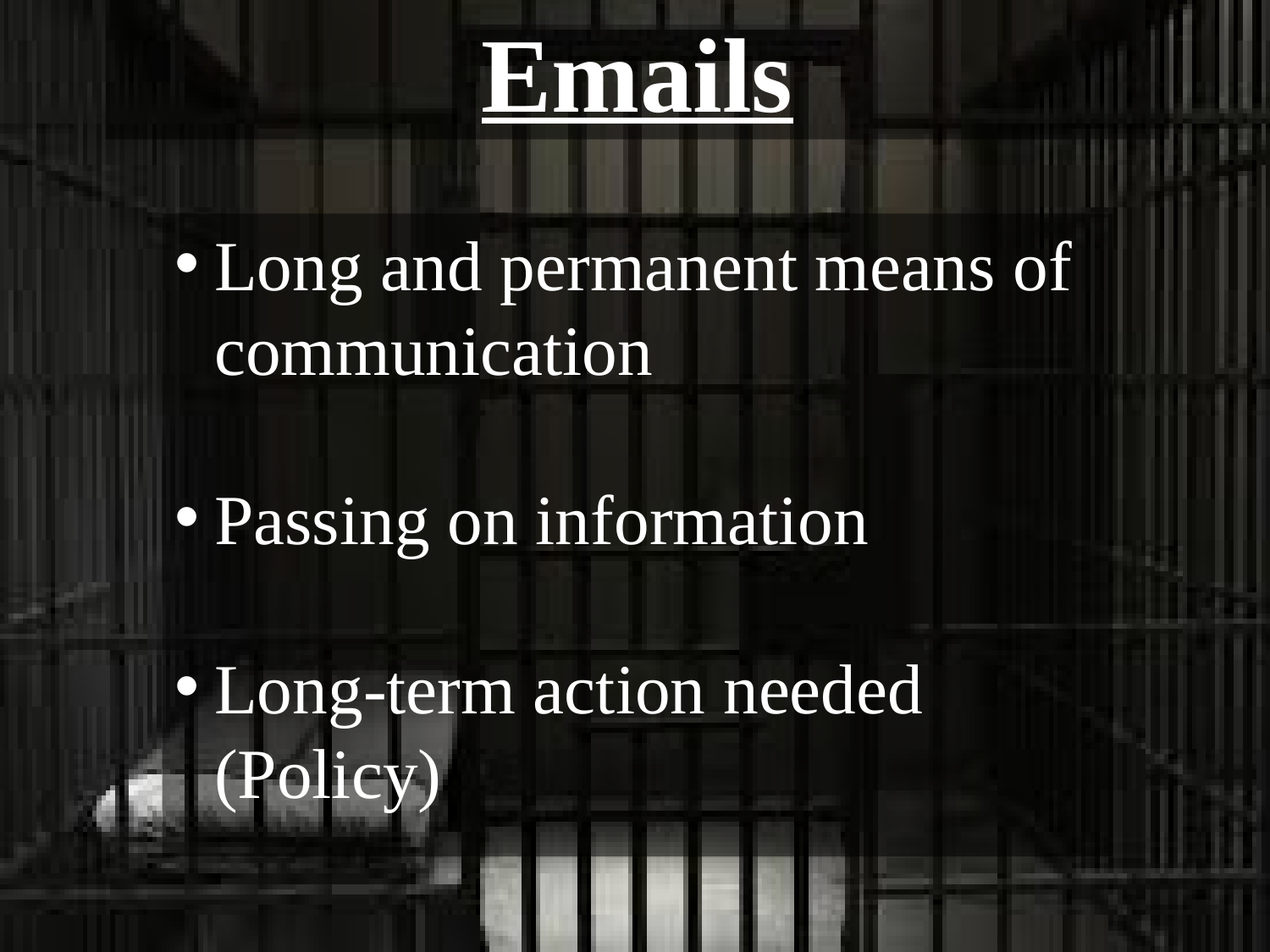

Emails
Long and permanent means of communication

Passing on information

Long-term action needed (Policy)